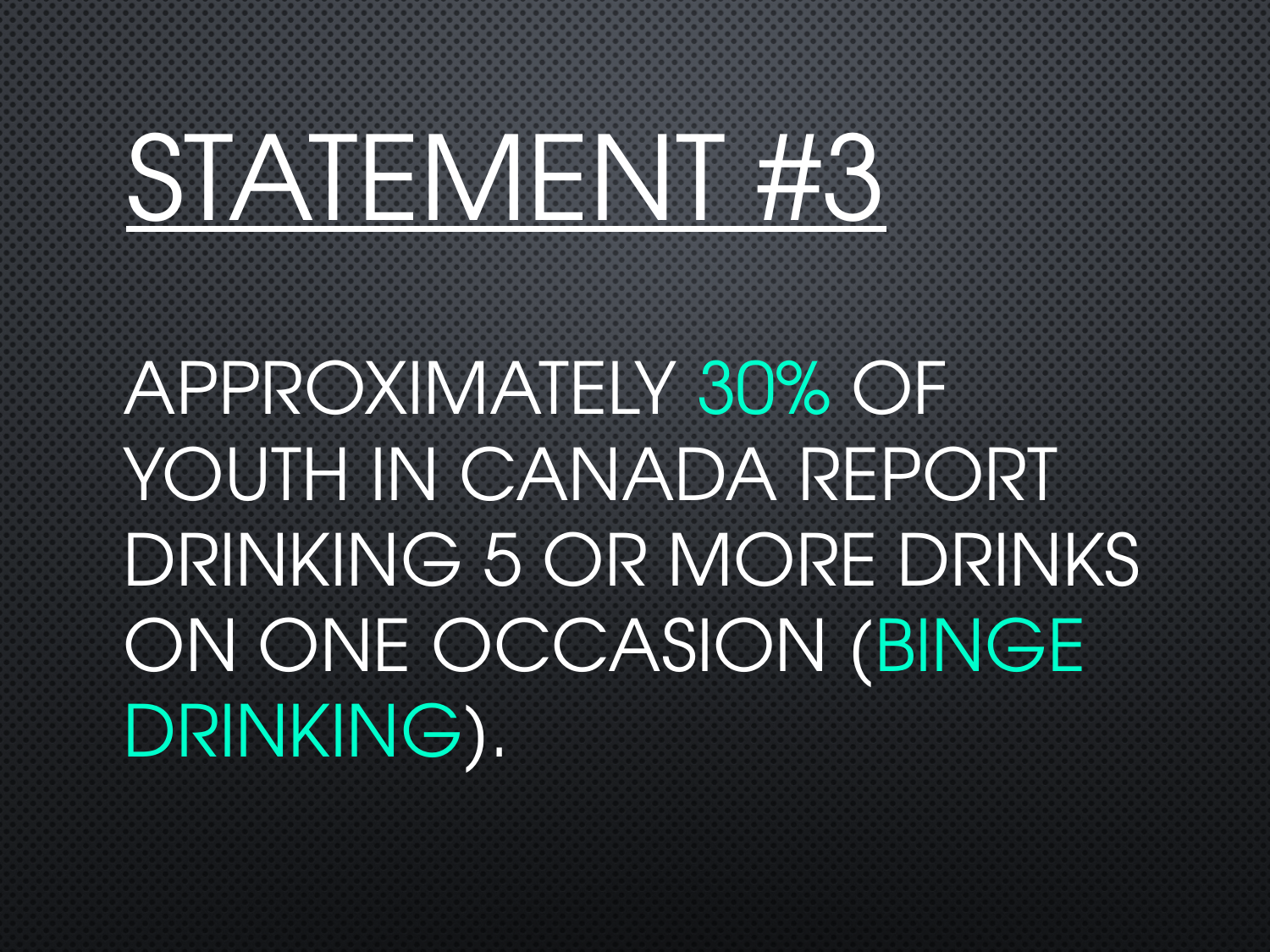

# Statement #3

Approximately 30% of youth in Canada report drinking 5 or more drinks on one occasion (binge drinking).